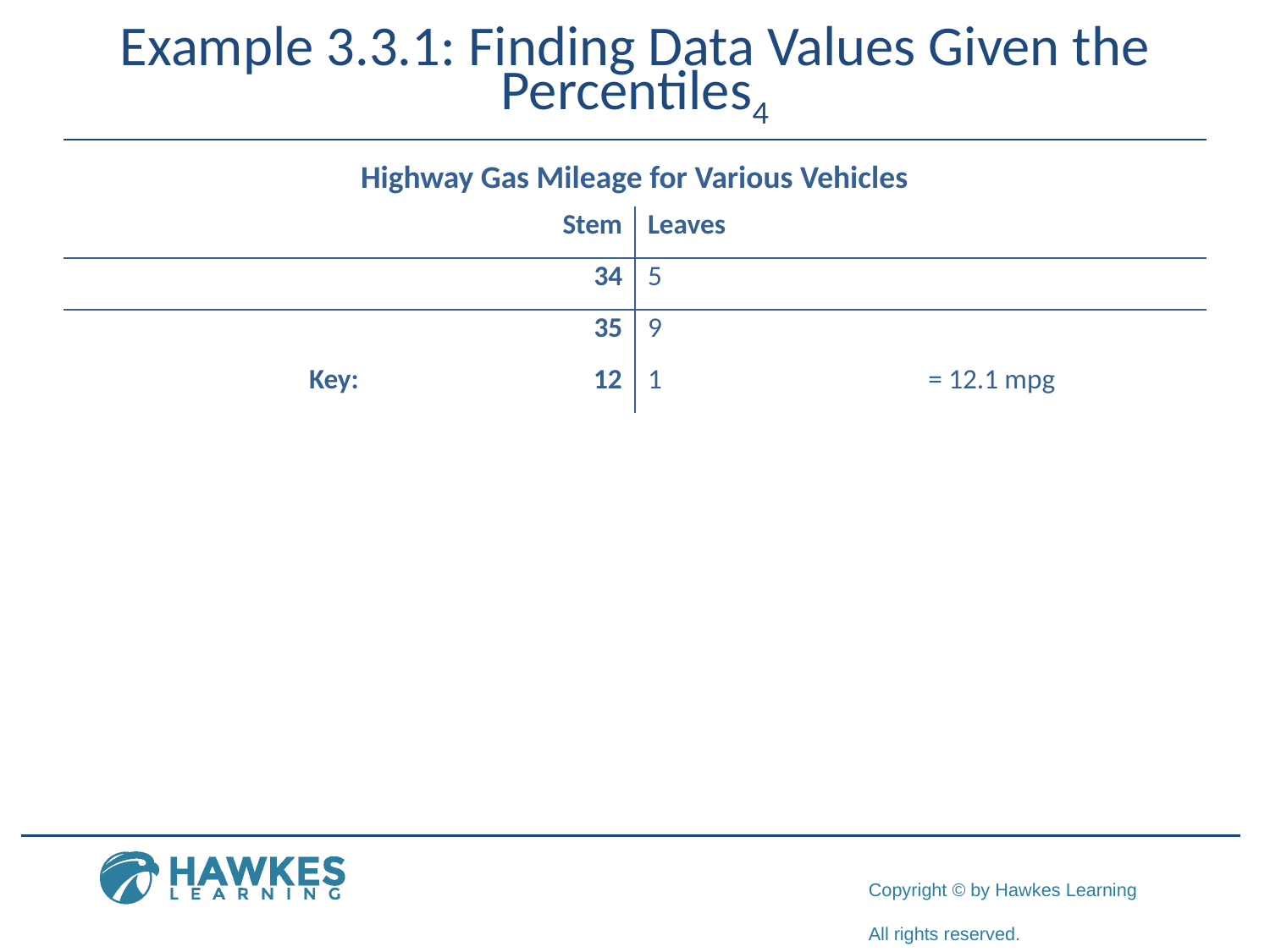

# Example 3.3.1: Finding Data Values Given the Percentiles4
Highway Gas Mileage for Various Vehicles
| Stem | Leaves |
| --- | --- |
| 34 | 5 |
| 35 | 9 |
| Key: 12 | 1 = 12.1 mpg |